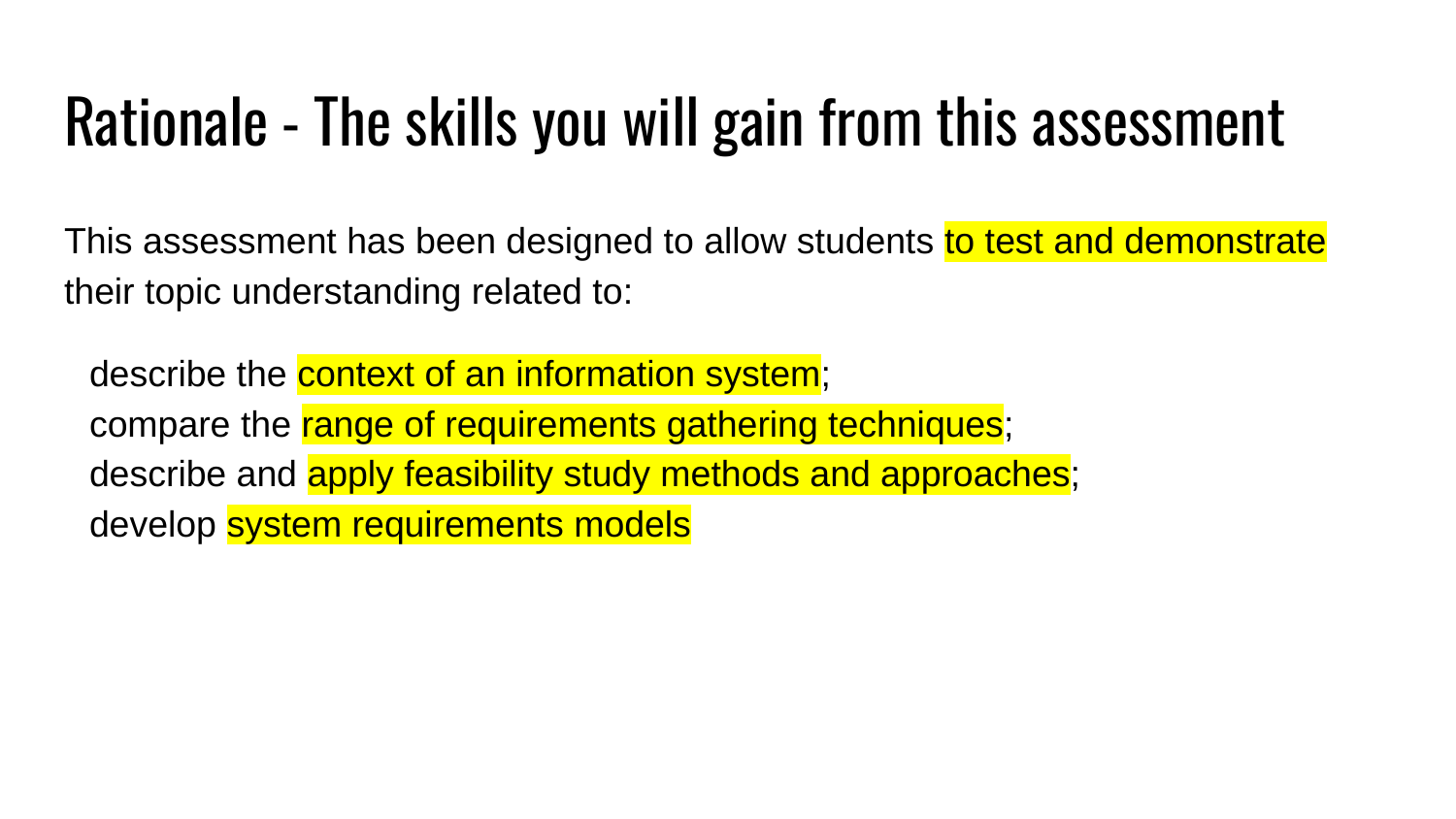

# Rationale - The skills you will gain from this assessment
This assessment has been designed to allow students to test and demonstrate their topic understanding related to:
describe the context of an information system;
compare the range of requirements gathering techniques;
describe and apply feasibility study methods and approaches;
develop system requirements models